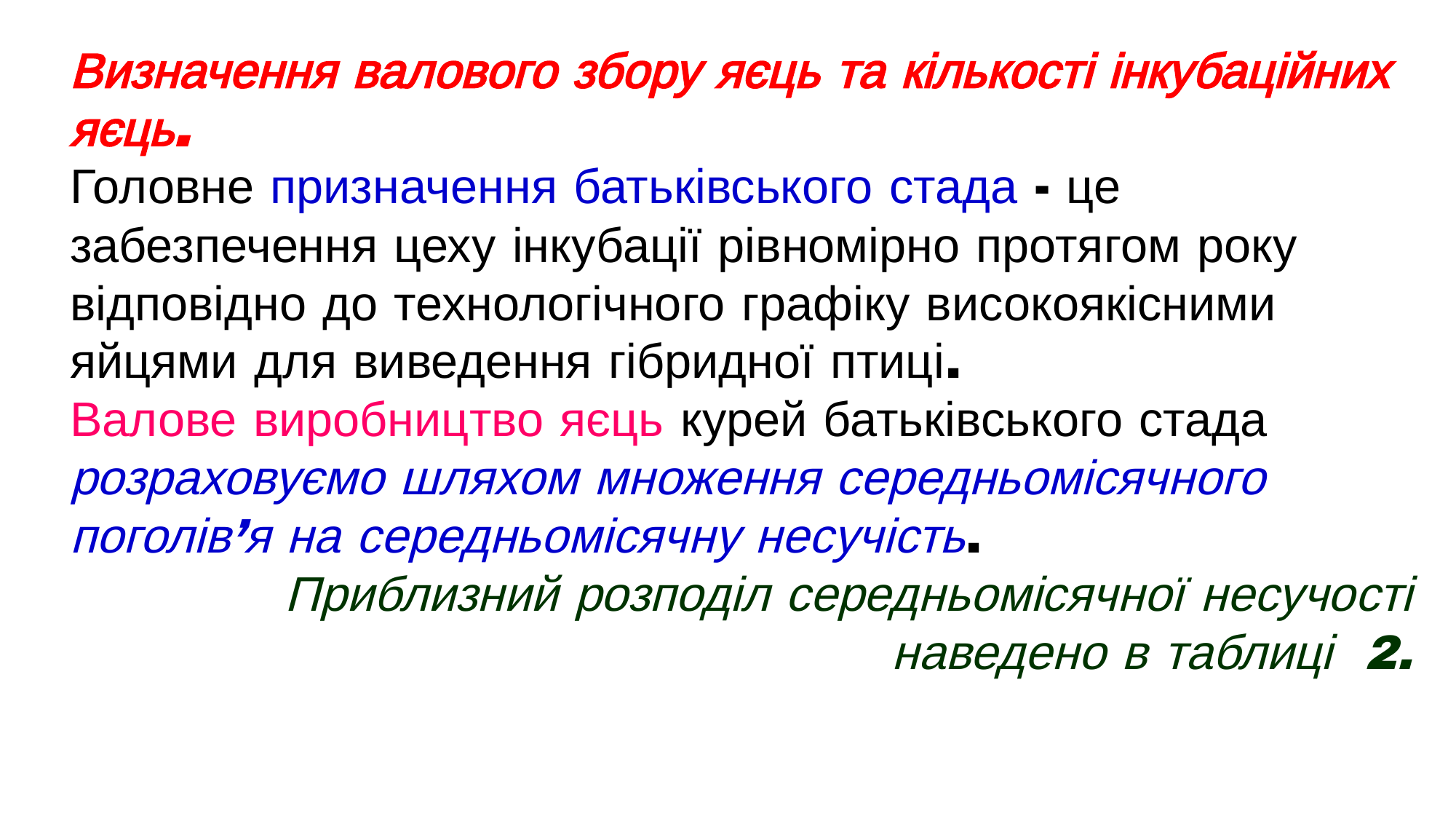

Визначення валового збору яєць та кількості інкубаційних яєць.
Головне призначення батьківського стада - це забезпечення цеху інкубації рівномірно протягом року відповідно до технологічного графіку високоякісними яйцями для виведення гібридної птиці.
Валове виробництво яєць курей батьківського стада розраховуємо шляхом множення середньомісячного поголів’я на середньомісячну несучість.
Приблизний розподіл середньомісячної несучості наведено в таблиці  2.